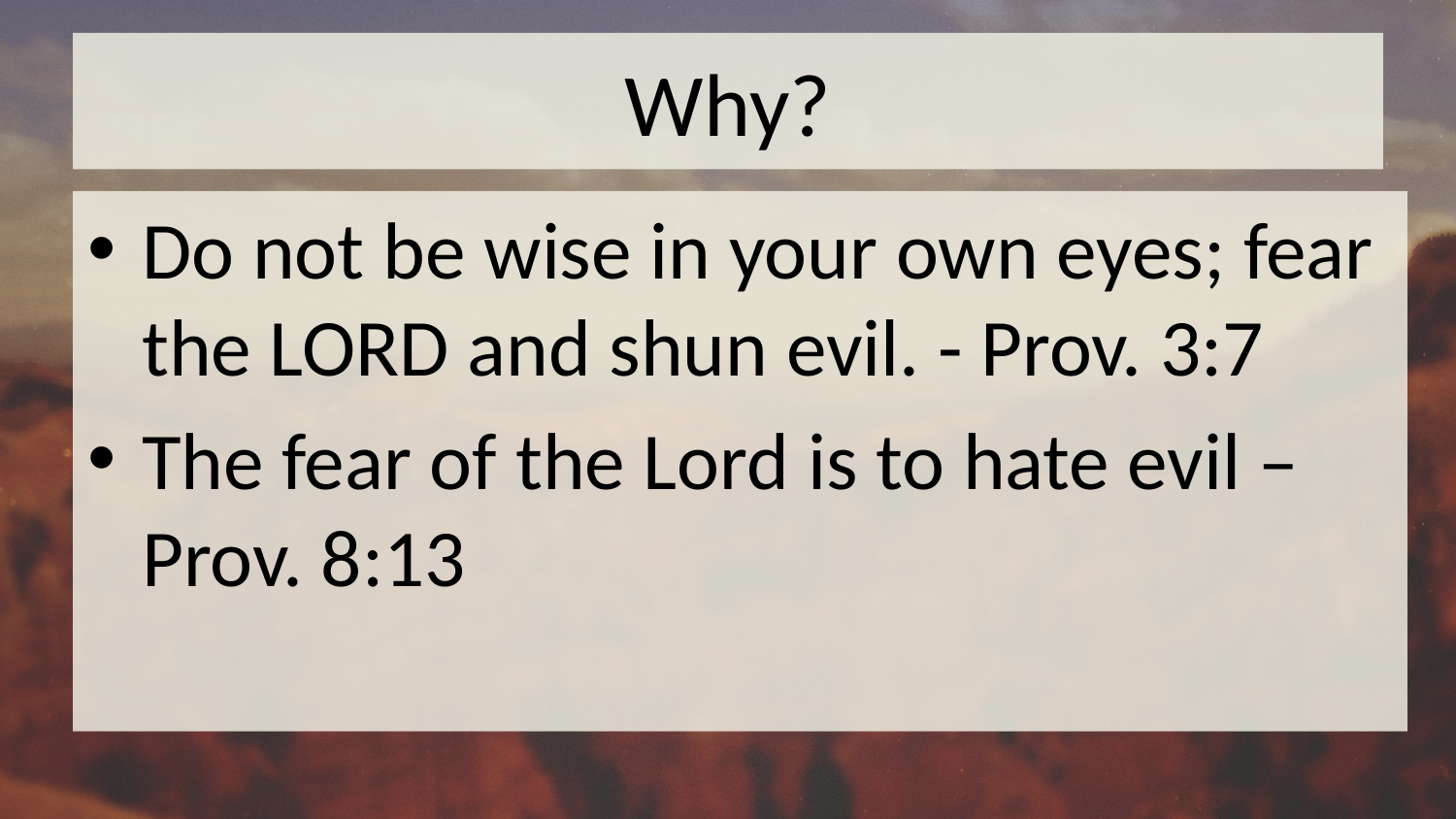

# Why?
Do not be wise in your own eyes; fear the LORD and shun evil. - Prov. 3:7
The fear of the Lord is to hate evil – Prov. 8:13